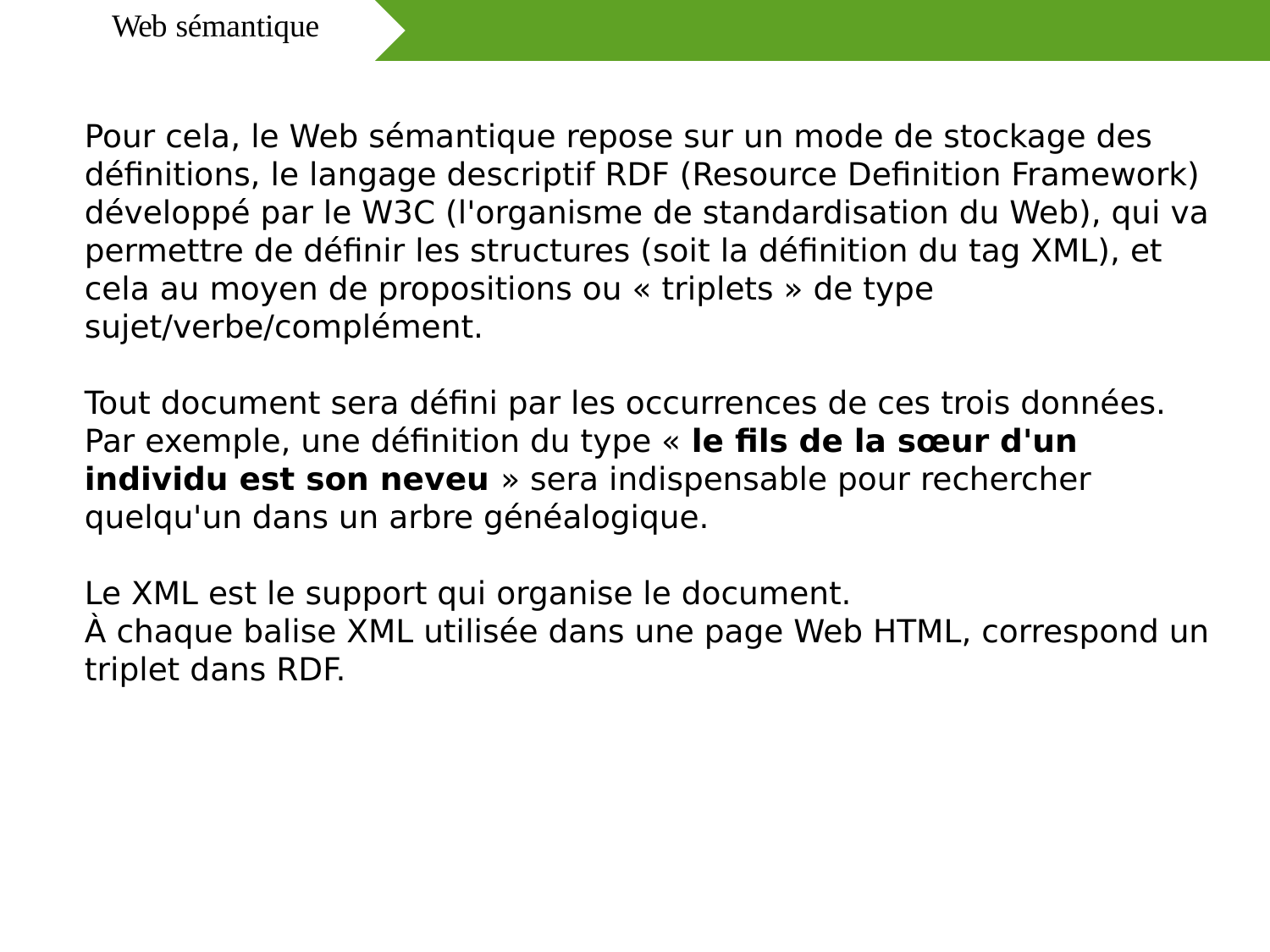

# Web sémantique
Pour cela, le Web sémantique repose sur un mode de stockage des définitions, le langage descriptif RDF (Resource Definition Framework) développé par le W3C (l'organisme de standardisation du Web), qui va permettre de définir les structures (soit la définition du tag XML), et cela au moyen de propositions ou « triplets » de type sujet/verbe/complément.

Tout document sera défini par les occurrences de ces trois données. Par exemple, une définition du type « le fils de la sœur d'un individu est son neveu » sera indispensable pour rechercher quelqu'un dans un arbre généalogique.

Le XML est le support qui organise le document.
À chaque balise XML utilisée dans une page Web HTML, correspond un triplet dans RDF.